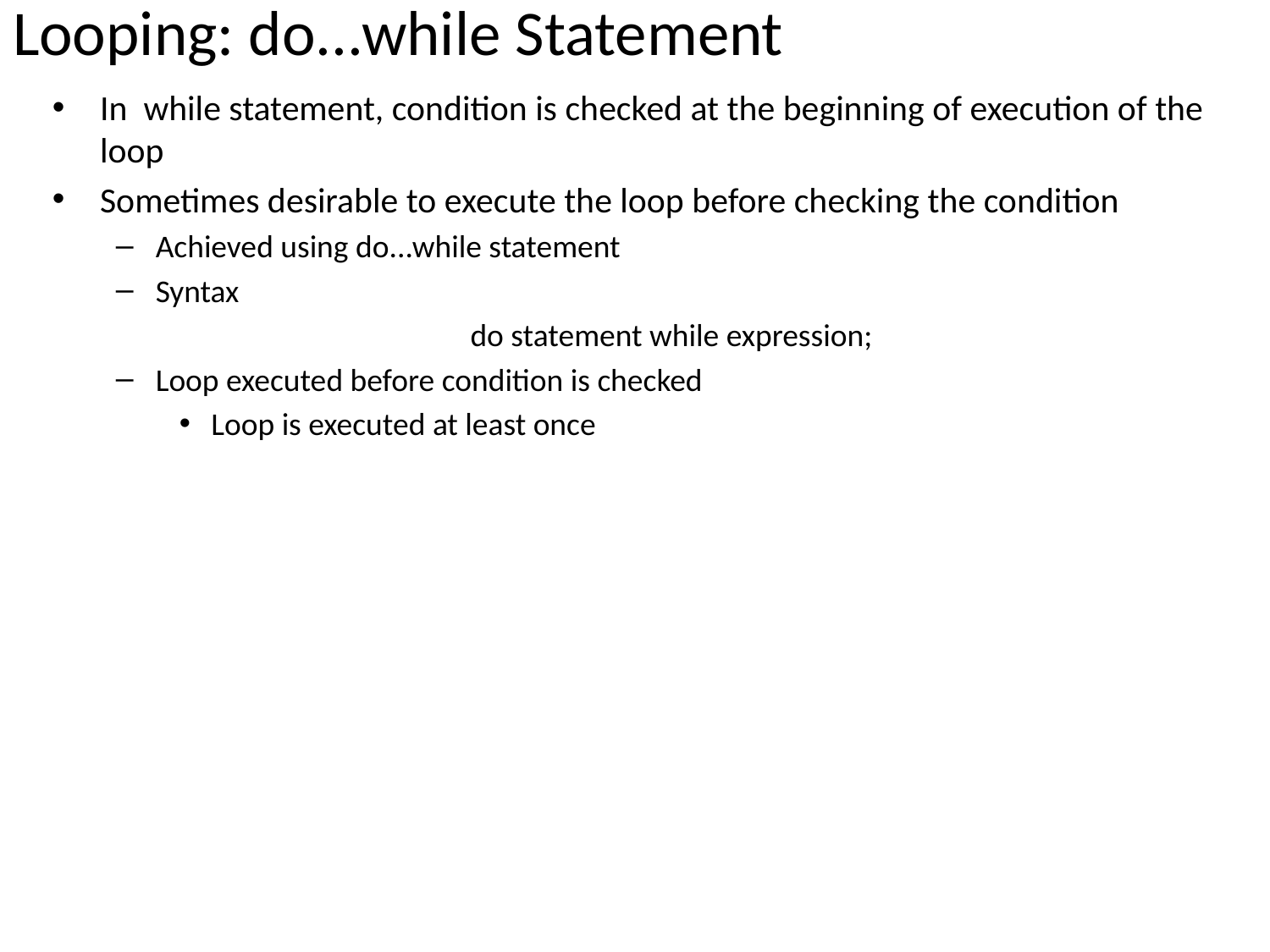

# Looping: do...while Statement
In  while statement, condition is checked at the beginning of execution of the loop
Sometimes desirable to execute the loop before checking the condition
Achieved using do...while statement
Syntax
do statement while expression;
Loop executed before condition is checked
Loop is executed at least once